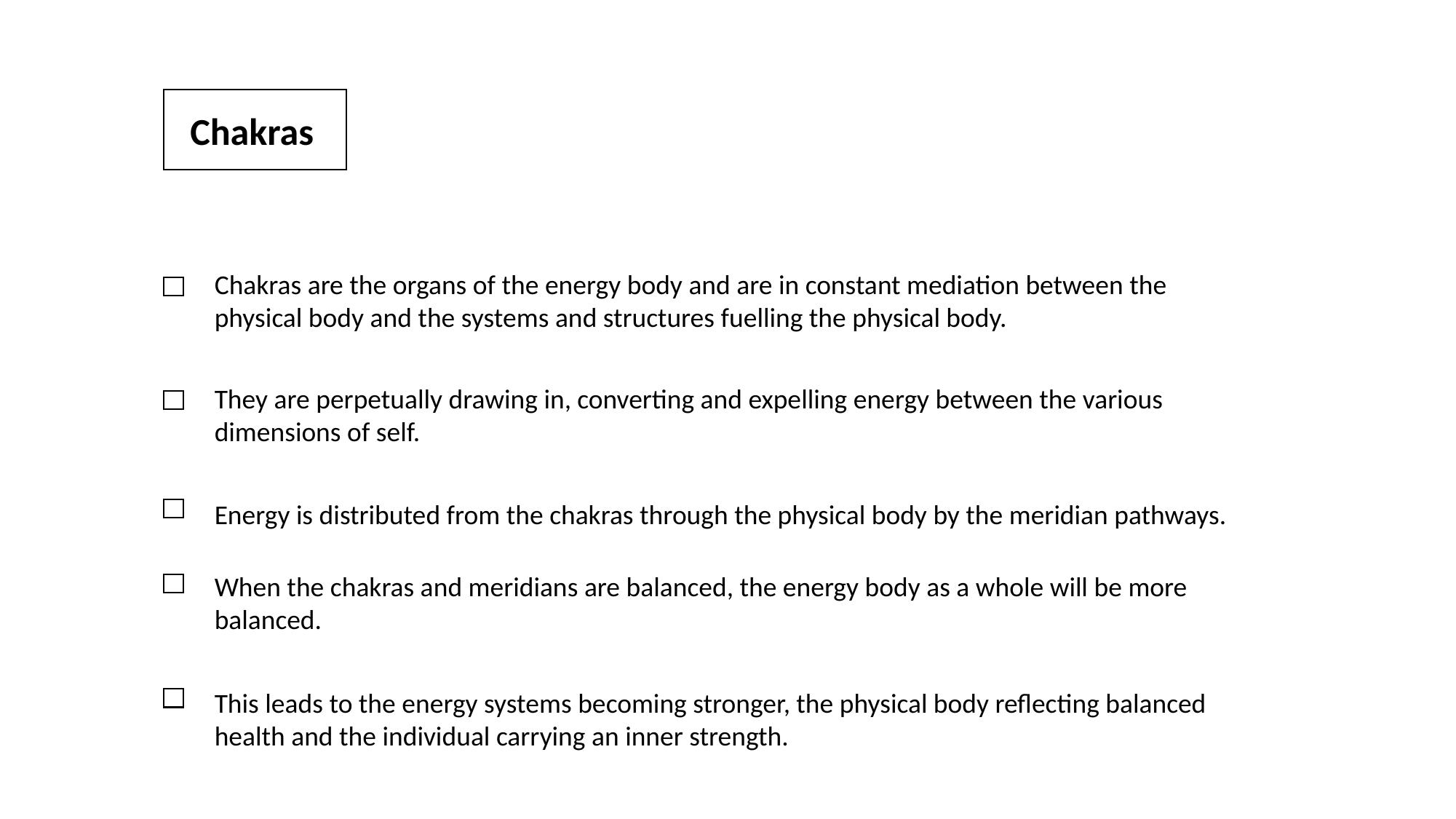

Chakras
Chakras are the organs of the energy body and are in constant mediation between the physical body and the systems and structures fuelling the physical body.

They are perpetually drawing in, converting and expelling energy between the various dimensions of self.

Energy is distributed from the chakras through the physical body by the meridian pathways.

When the chakras and meridians are balanced, the energy body as a whole will be more balanced.

This leads to the energy systems becoming stronger, the physical body reflecting balanced health and the individual carrying an inner strength.